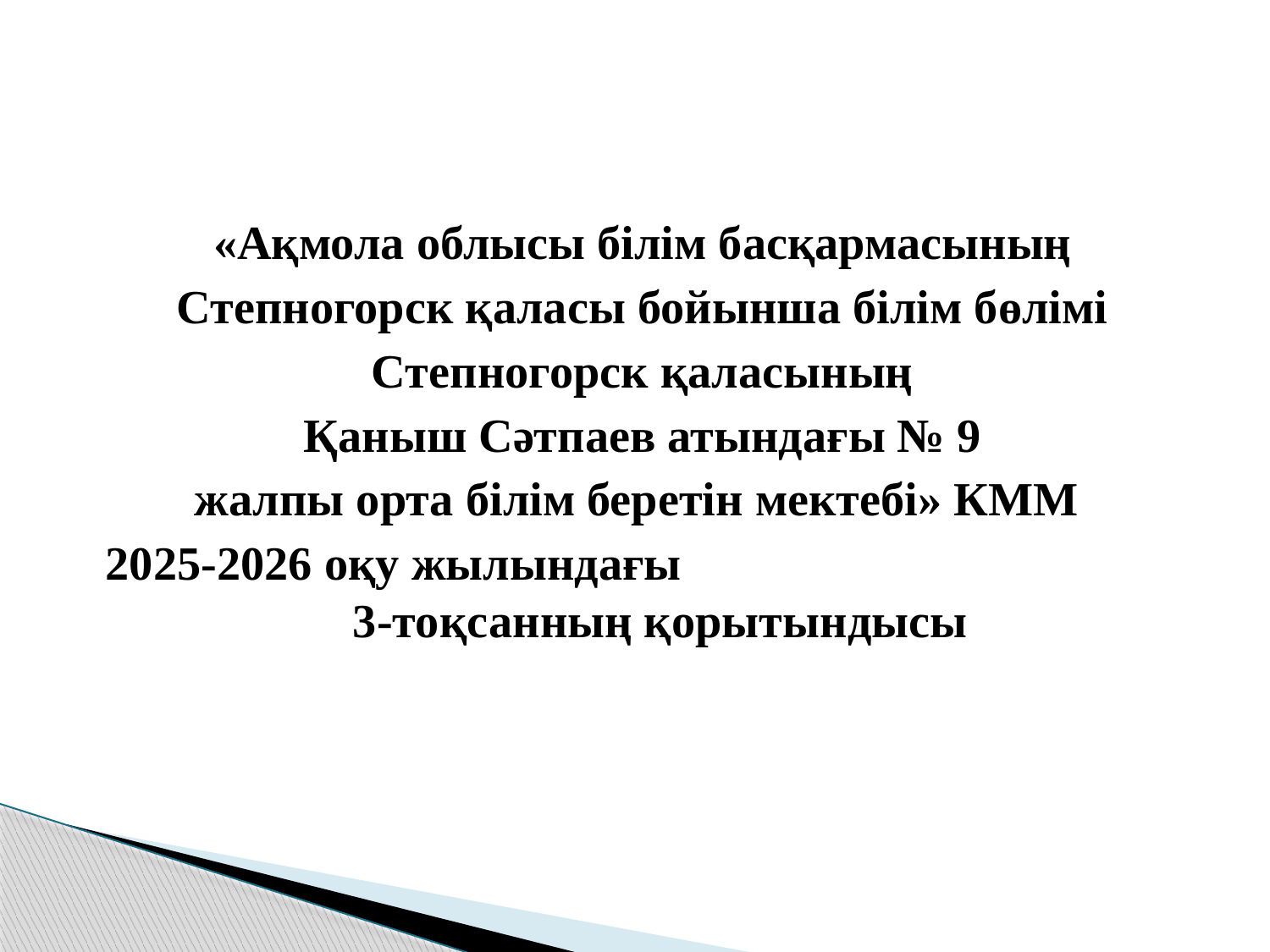

«Ақмола облысы білім басқармасының
Степногорск қаласы бойынша білім бөлімі
Степногорск қаласының
Қаныш Сәтпаев атындағы № 9
жалпы орта білім беретін мектебі» КММ
 2025-2026 оқу жылындағы                                             3-тоқсанның қорытындысы